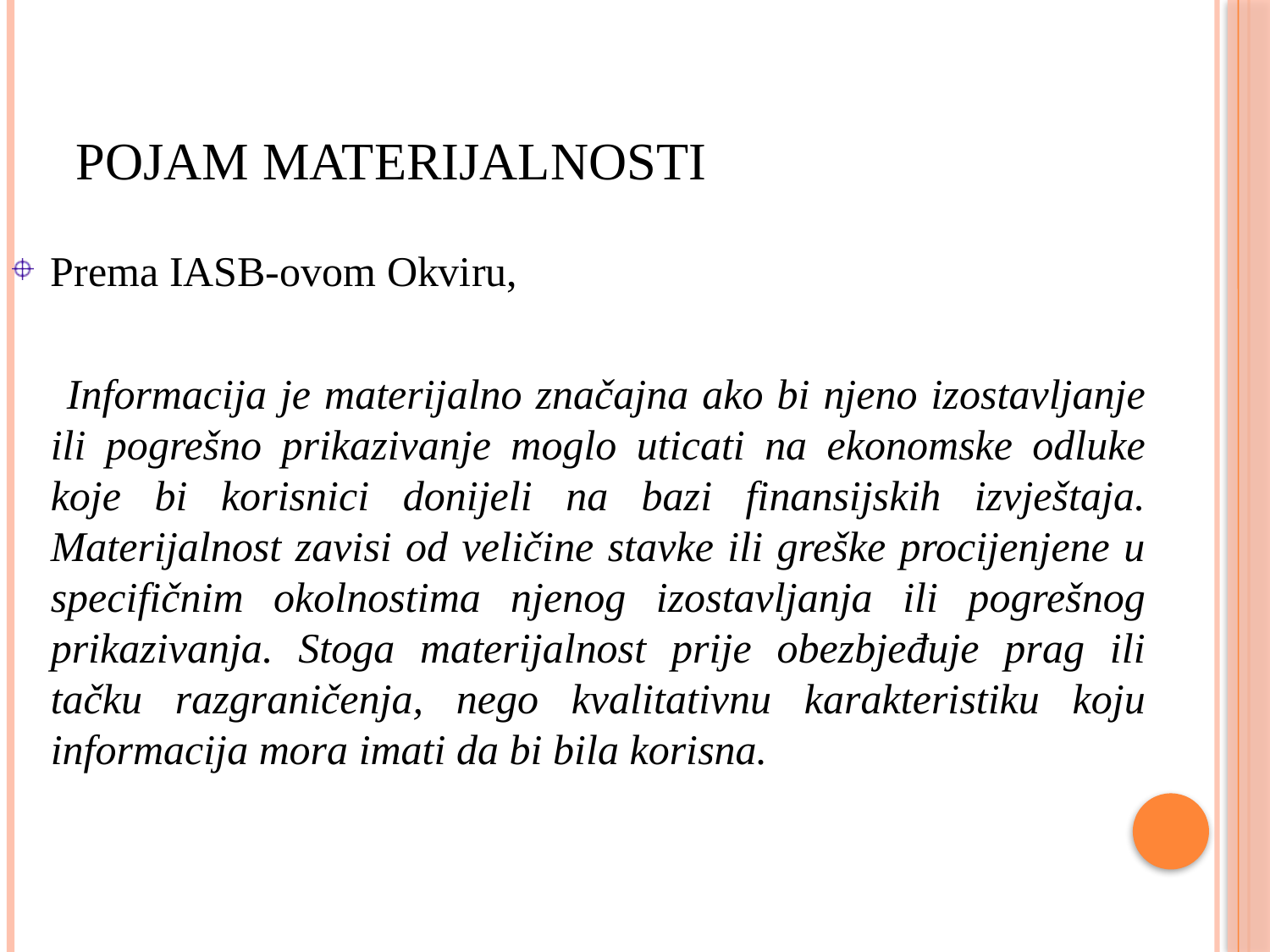

# Pojam materijalnosti

Prema IASB-ovom Okviru,

    Informacija je materijalno značajna ako bi njeno izostavljanje ili pogrešno prikazivanje moglo uticati na ekonomske odluke koje bi korisnici donijeli na bazi finansijskih izvještaja. Materijalnost zavisi od veličine stavke ili greške procijenjene u specifičnim okolnostima njenog izostavljanja ili pogrešnog prikazivanja. Stoga materijalnost prije obezbjeđuje prag ili tačku razgraničenja, nego kvalitativnu karakteristiku koju informacija mora imati da bi bila korisna.